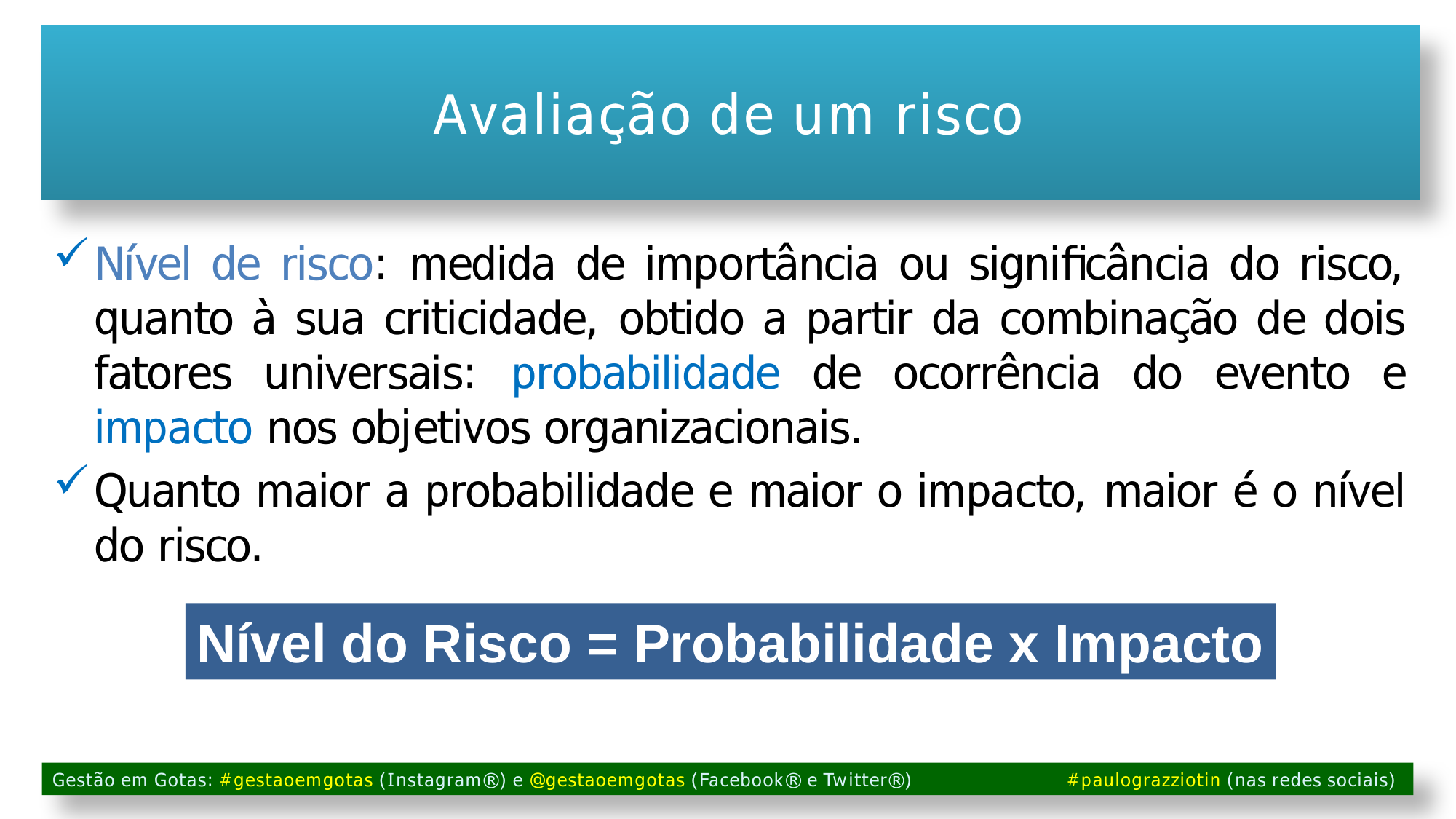

Avaliação de um risco

Nível de risco: medida de importância ou significância do risco, quanto à sua criticidade, obtido a partir da combinação de dois fatores universais: probabilidade de ocorrência do evento e impacto nos objetivos organizacionais.
Quanto maior a probabilidade e maior o impacto, maior é o nível do risco.

Nível do Risco = Probabilidade x Impacto
Gestão em Gotas: #gestaoemgotas (Instagram®) e @gestaoemgotas (Facebook® e Twitter®)                             #paulograzziotin (nas redes sociais)